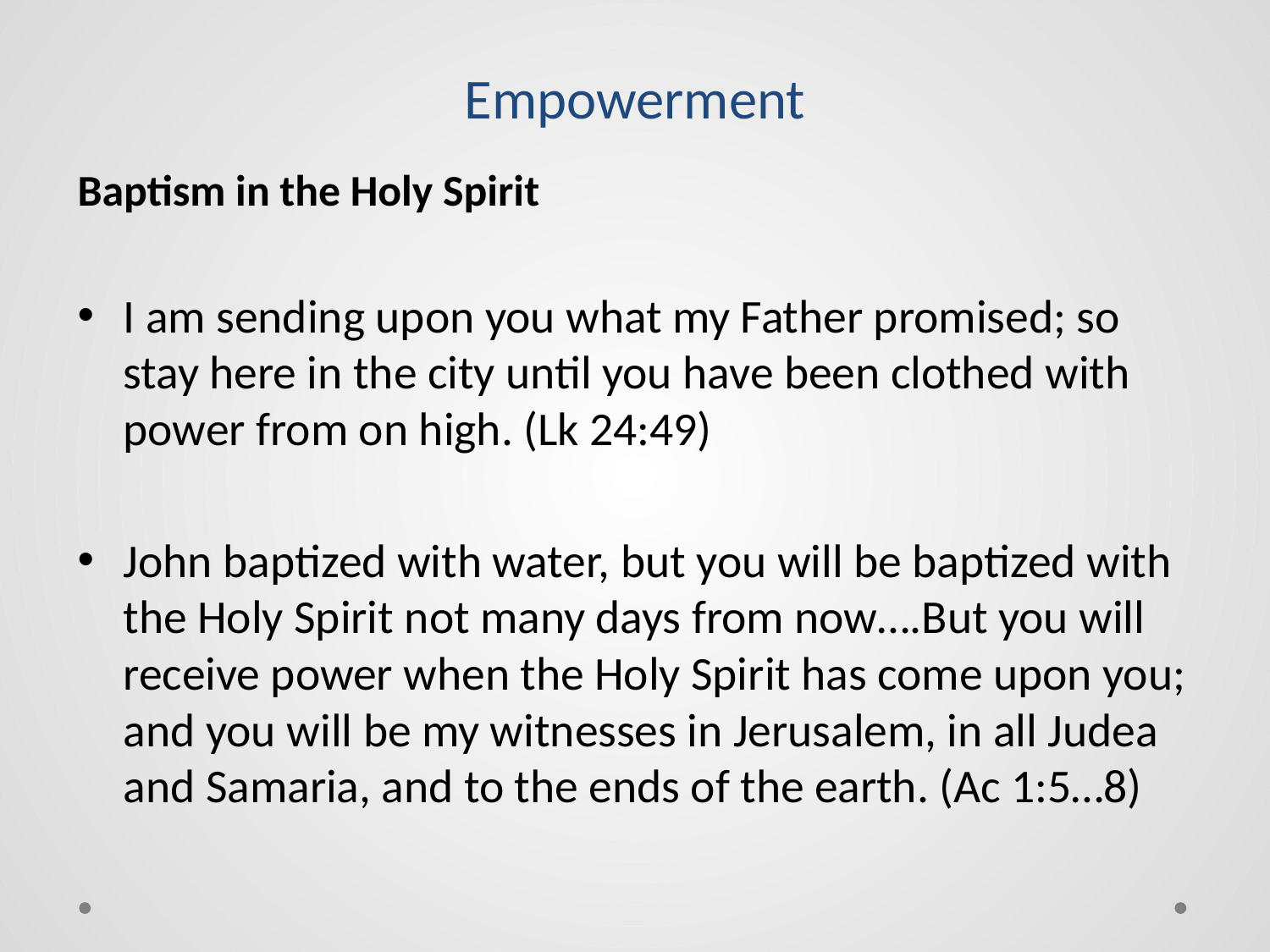

# Empowerment
Baptism in the Holy Spirit

I am sending upon you what my Father promised; so stay here in the city until you have been clothed with power from on high. (Lk 24:49)

John baptized with water, but you will be baptized with the Holy Spirit not many days from now….But you will receive power when the Holy Spirit has come upon you; and you will be my witnesses in Jerusalem, in all Judea and Samaria, and to the ends of the earth. (Ac 1:5…8)